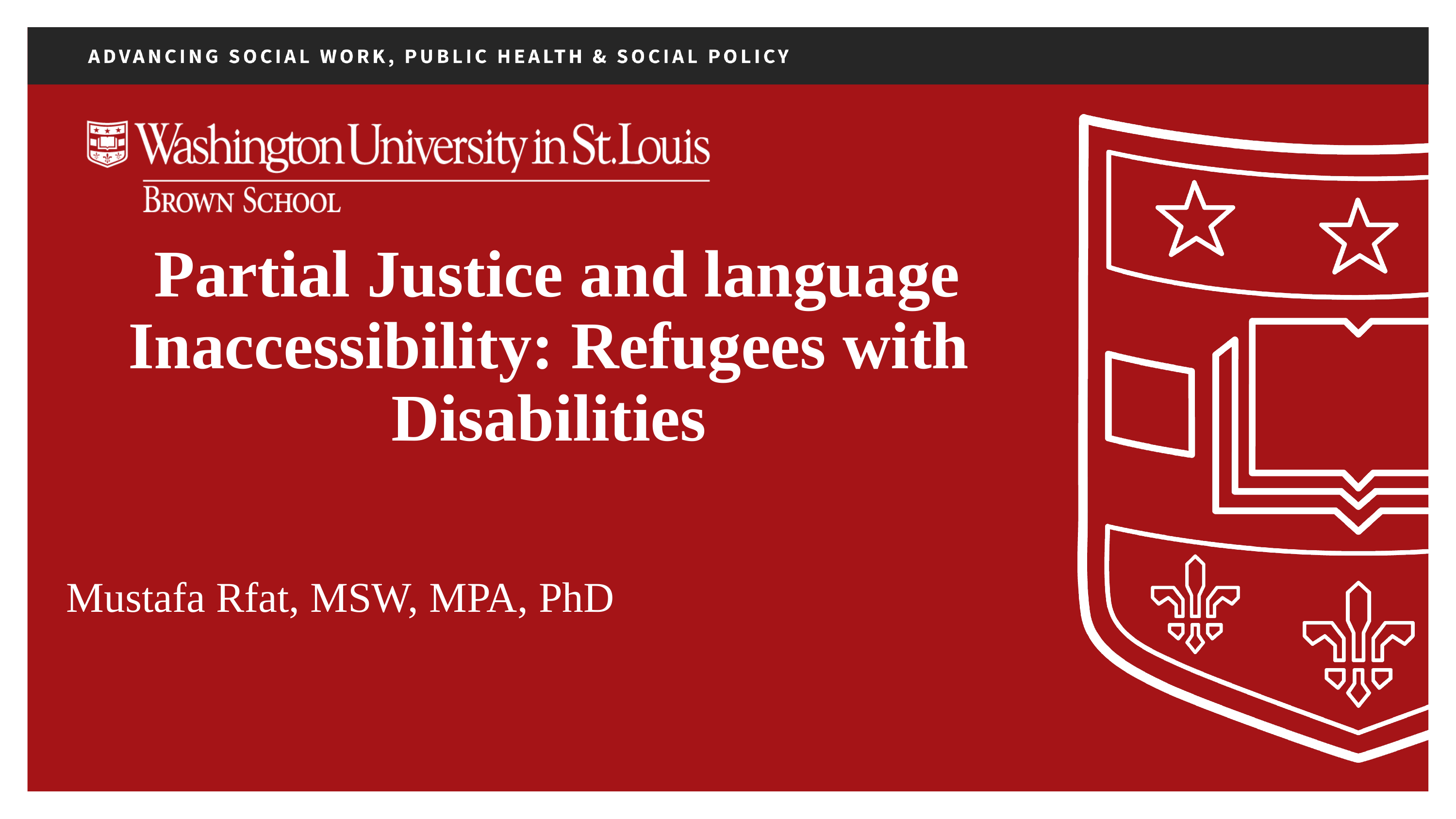

# Partial Justice and language Inaccessibility: Refugees with Disabilities
Mustafa Rfat, MSW, MPA, PhD